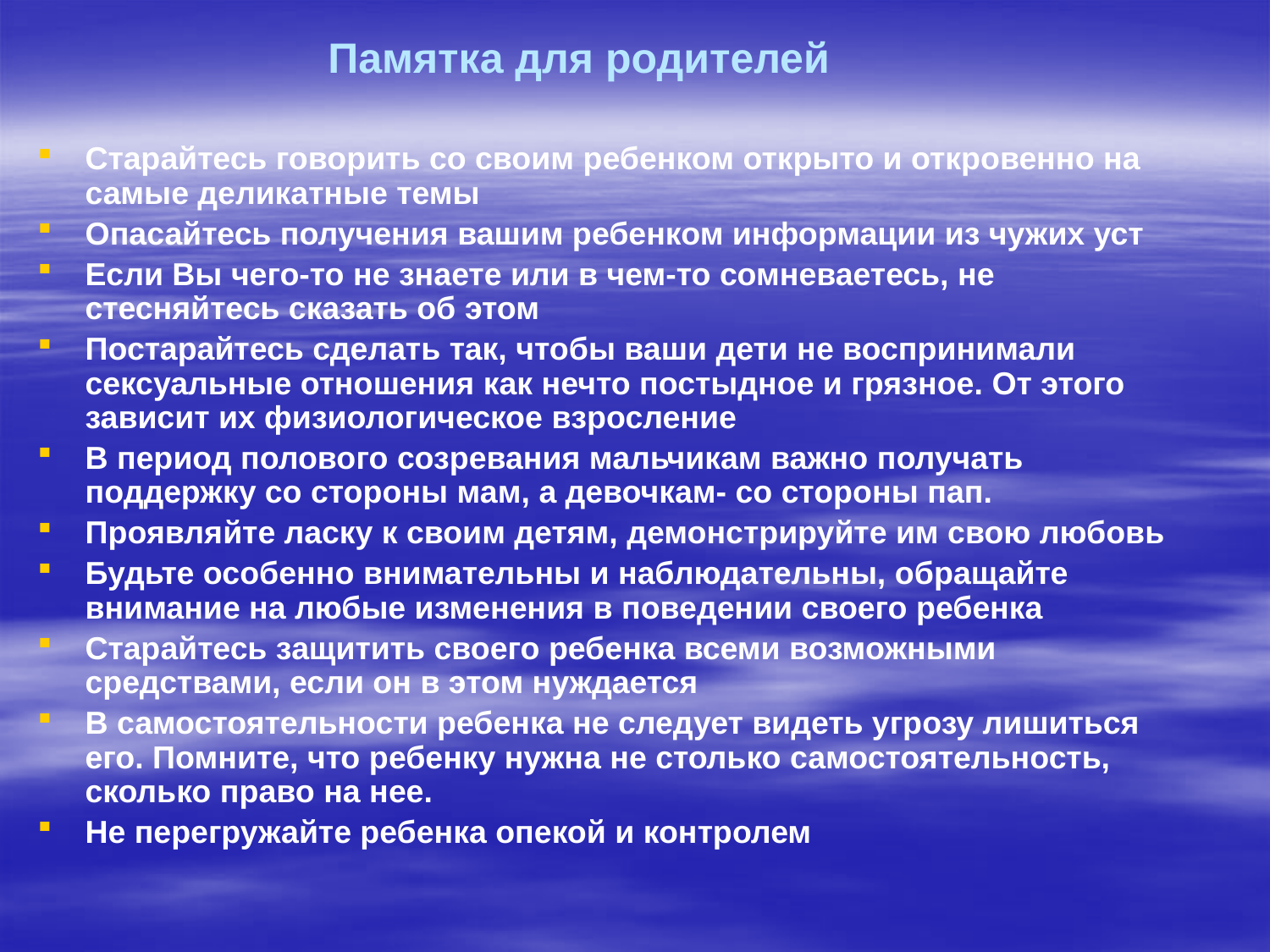

# Памятка для родителей
Старайтесь говорить со своим ребенком открыто и откровенно на самые деликатные темы
Опасайтесь получения вашим ребенком информации из чужих уст
Если Вы чего-то не знаете или в чем-то сомневаетесь, не стесняйтесь сказать об этом
Постарайтесь сделать так, чтобы ваши дети не воспринимали сексуальные отношения как нечто постыдное и грязное. От этого зависит их физиологическое взросление
В период полового созревания мальчикам важно получать поддержку со стороны мам, а девочкам- со стороны пап.
Проявляйте ласку к своим детям, демонстрируйте им свою любовь
Будьте особенно внимательны и наблюдательны, обращайте внимание на любые изменения в поведении своего ребенка
Старайтесь защитить своего ребенка всеми возможными средствами, если он в этом нуждается
В самостоятельности ребенка не следует видеть угрозу лишиться его. Помните, что ребенку нужна не столько самостоятельность, сколько право на нее.
Не перегружайте ребенка опекой и контролем